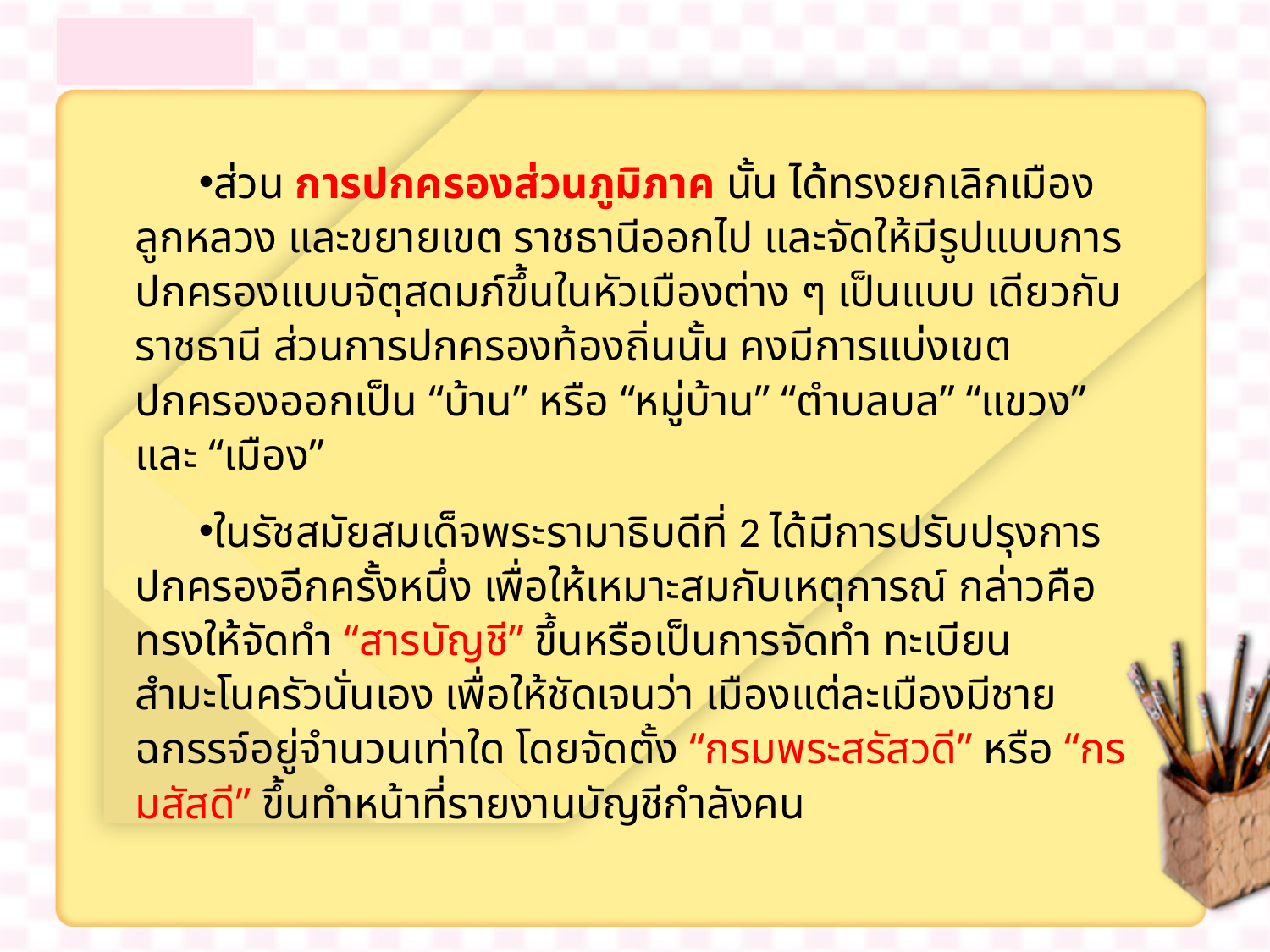

ส่วน การปกครองส่วนภูมิภาค นั้น ได้ทรงยกเลิกเมืองลูกหลวง และขยายเขต ราชธานีออกไป และจัดให้มีรูปแบบการปกครองแบบจัตุสดมภ์ขึ้นในหัวเมืองต่าง ๆ เป็นแบบ เดียวกับราชธานี ส่วนการปกครองท้องถิ่นนั้น คงมีการแบ่งเขตปกครองออกเป็น “บ้าน” หรือ “หมู่บ้าน” “ตำบลบล” “แขวง” และ “เมือง”
ในรัชสมัยสมเด็จพระรามาธิบดีที่ 2 ได้มีการปรับปรุงการปกครองอีกครั้งหนึ่ง เพื่อให้เหมาะสมกับเหตุการณ์ กล่าวคือ ทรงให้จัดทำ “สารบัญชี” ขึ้นหรือเป็นการจัดทำ ทะเบียนสำมะโนครัวนั่นเอง เพื่อให้ชัดเจนว่า เมืองแต่ละเมืองมีชายฉกรรจ์อยู่จำนวนเท่าใด โดยจัดตั้ง “กรมพระสรัสวดี” หรือ “กรมสัสดี” ขึ้นทำหน้าที่รายงานบัญชีกำลังคน